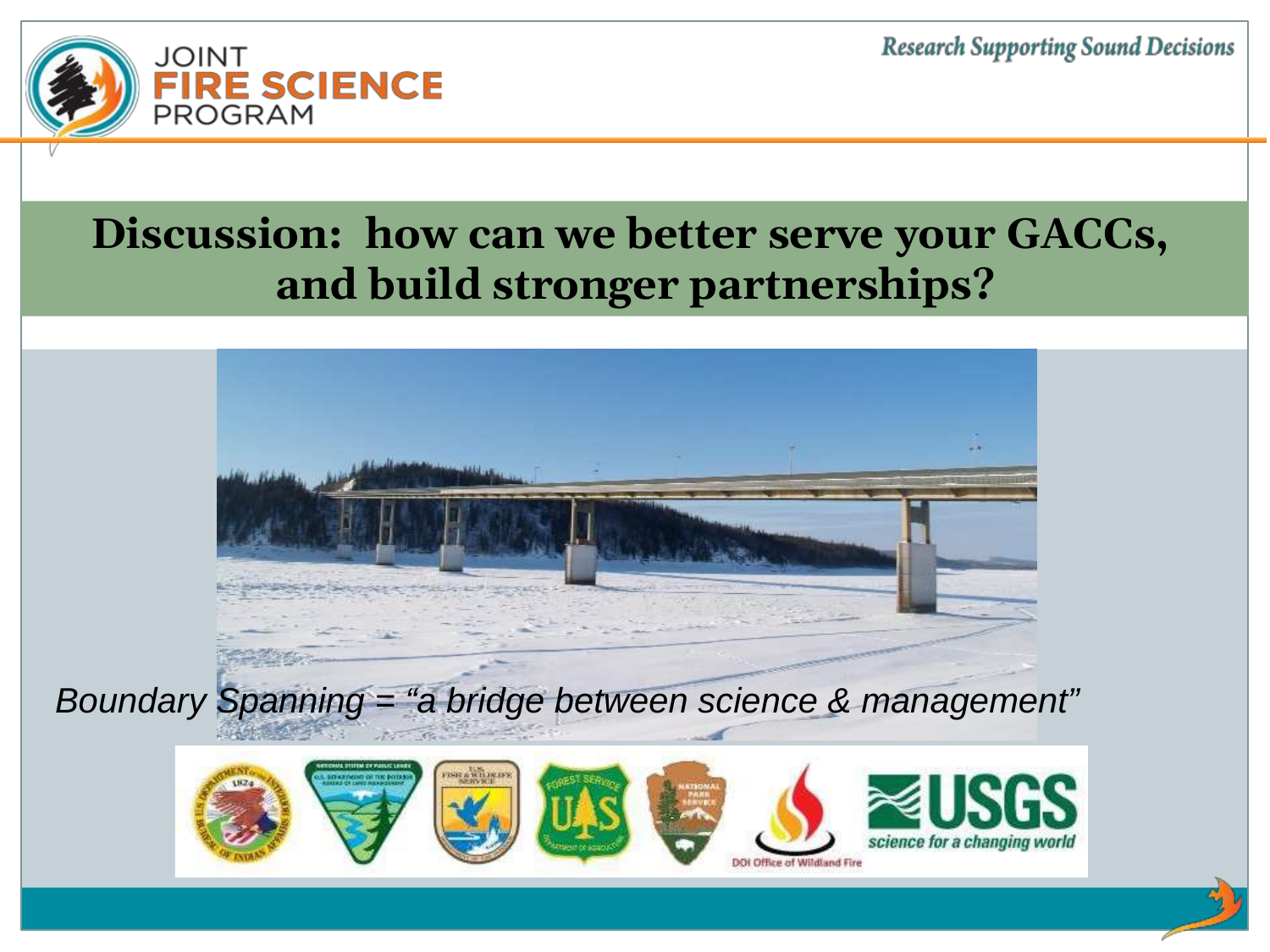

# Discussion:	how can we better serve your GACCs,
and build stronger partnerships?

Boundary Spanning = “a bridge between science & management”